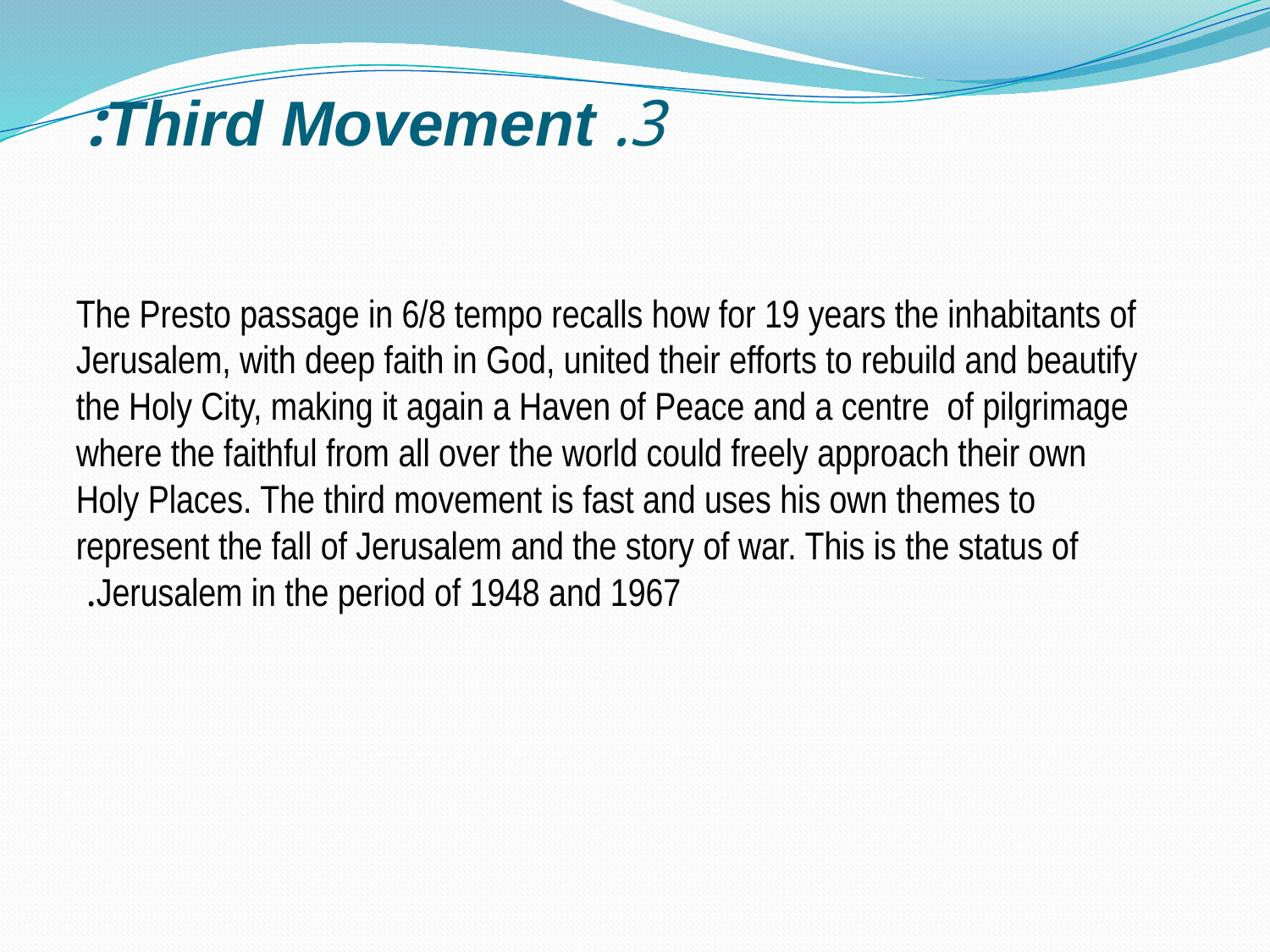

# 3. Third Movement:
The Presto passage in 6/8 tempo recalls how for 19 years the inhabitants of Jerusalem, with deep faith in God, united their efforts to rebuild and beautify the Holy City, making it again a Haven of Peace and a centre  of pilgrimage where the faithful from all over the world could freely approach their own Holy Places. The third movement is fast and uses his own themes to represent the fall of Jerusalem and the story of war. This is the status of Jerusalem in the period of 1948 and 1967.